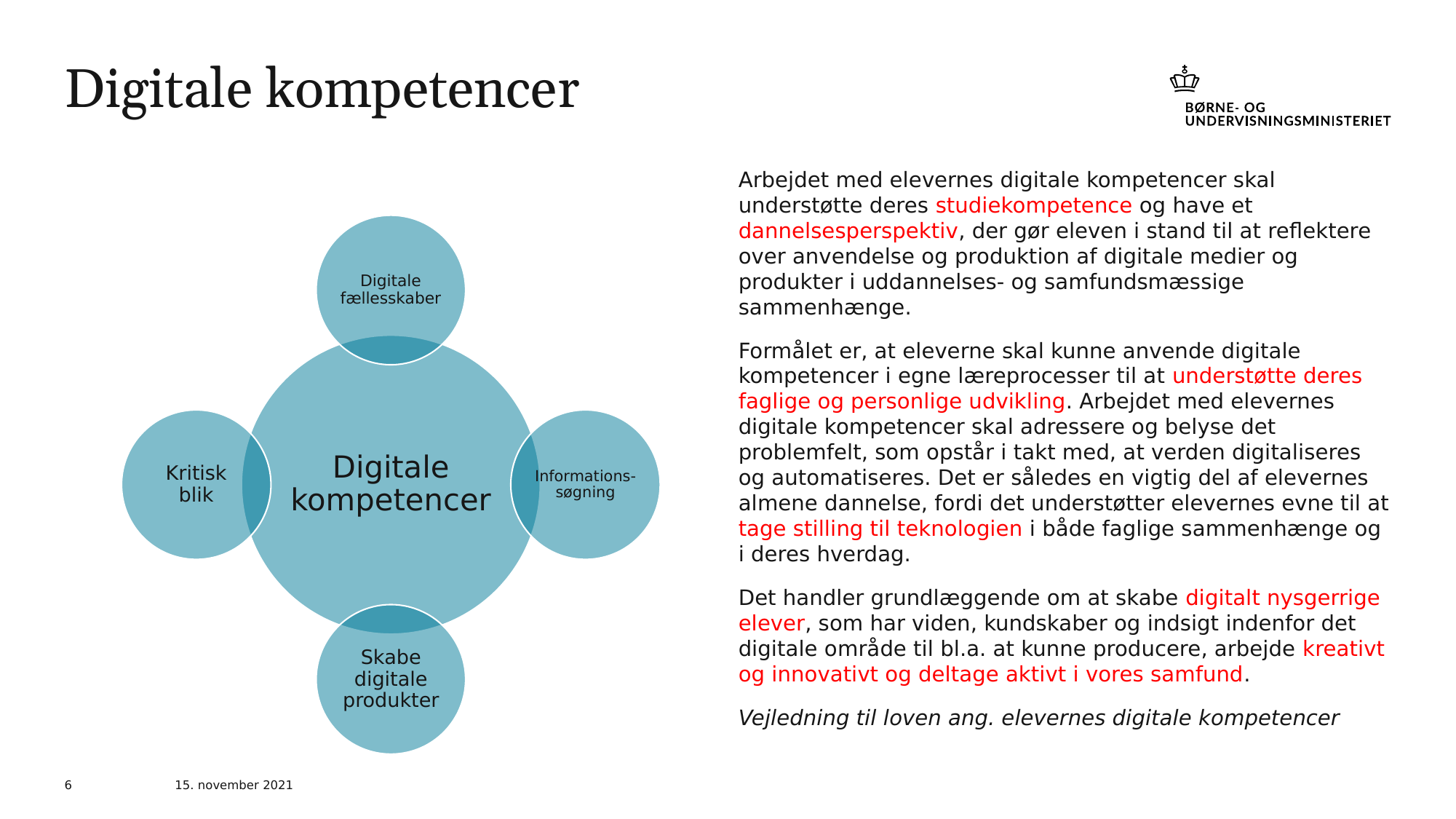

# Digitale kompetencer
Arbejdet med elevernes digitale kompetencer skal understøtte deres studiekompetence og have et dannelsesperspektiv, der gør eleven i stand til at reflektere over anvendelse og produktion af digitale medier og produkter i uddannelses- og samfundsmæssige sammenhænge.
Formålet er, at eleverne skal kunne anvende digitale kompetencer i egne læreprocesser til at understøtte deres faglige og personlige udvikling. Arbejdet med elevernes digitale kompetencer skal adressere og belyse det problemfelt, som opstår i takt med, at verden digitaliseres og automatiseres. Det er således en vigtig del af elevernes almene dannelse, fordi det understøtter elevernes evne til at tage stilling til teknologien i både faglige sammenhænge og i deres hverdag.
Det handler grundlæggende om at skabe digitalt nysgerrige elever, som har viden, kundskaber og indsigt indenfor det digitale område til bl.a. at kunne producere, arbejde kreativt og innovativt og deltage aktivt i vores samfund.
Vejledning til loven ang. elevernes digitale kompetencer
Digitale kompetencer
Digitale fællesskaber
Informations-søgning
Skabe digitale produkter
Kritisk blik

6
15. november 2021